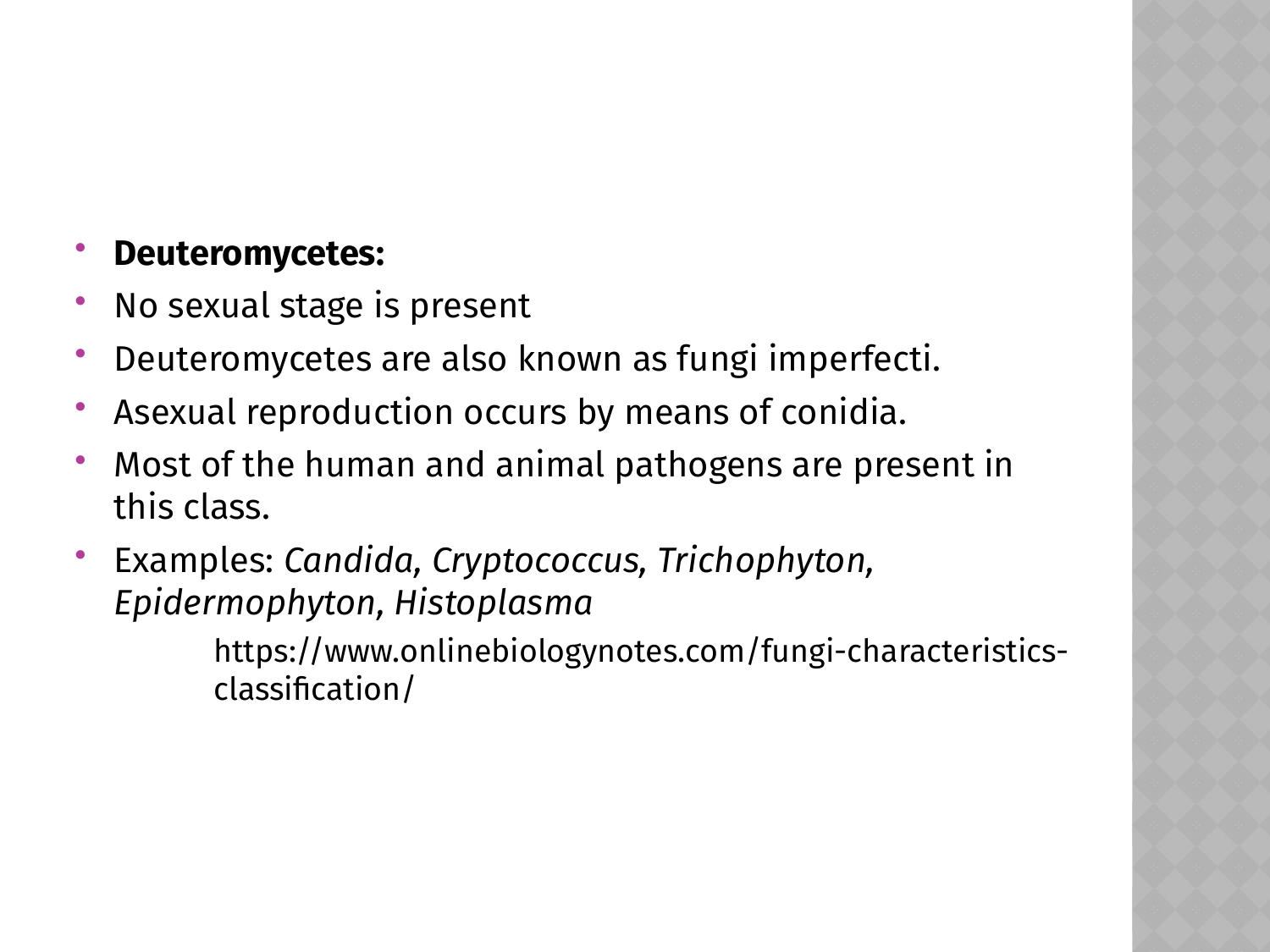

#
Deuteromycetes:
No sexual stage is present
Deuteromycetes are also known as fungi imperfecti.
Asexual reproduction occurs by means of conidia.
Most of the human and animal pathogens are present in this class.
Examples: Candida, Cryptococcus, Trichophyton, Epidermophyton, Histoplasma

https://www.onlinebiologynotes.com/fungi-characteristics-classification/